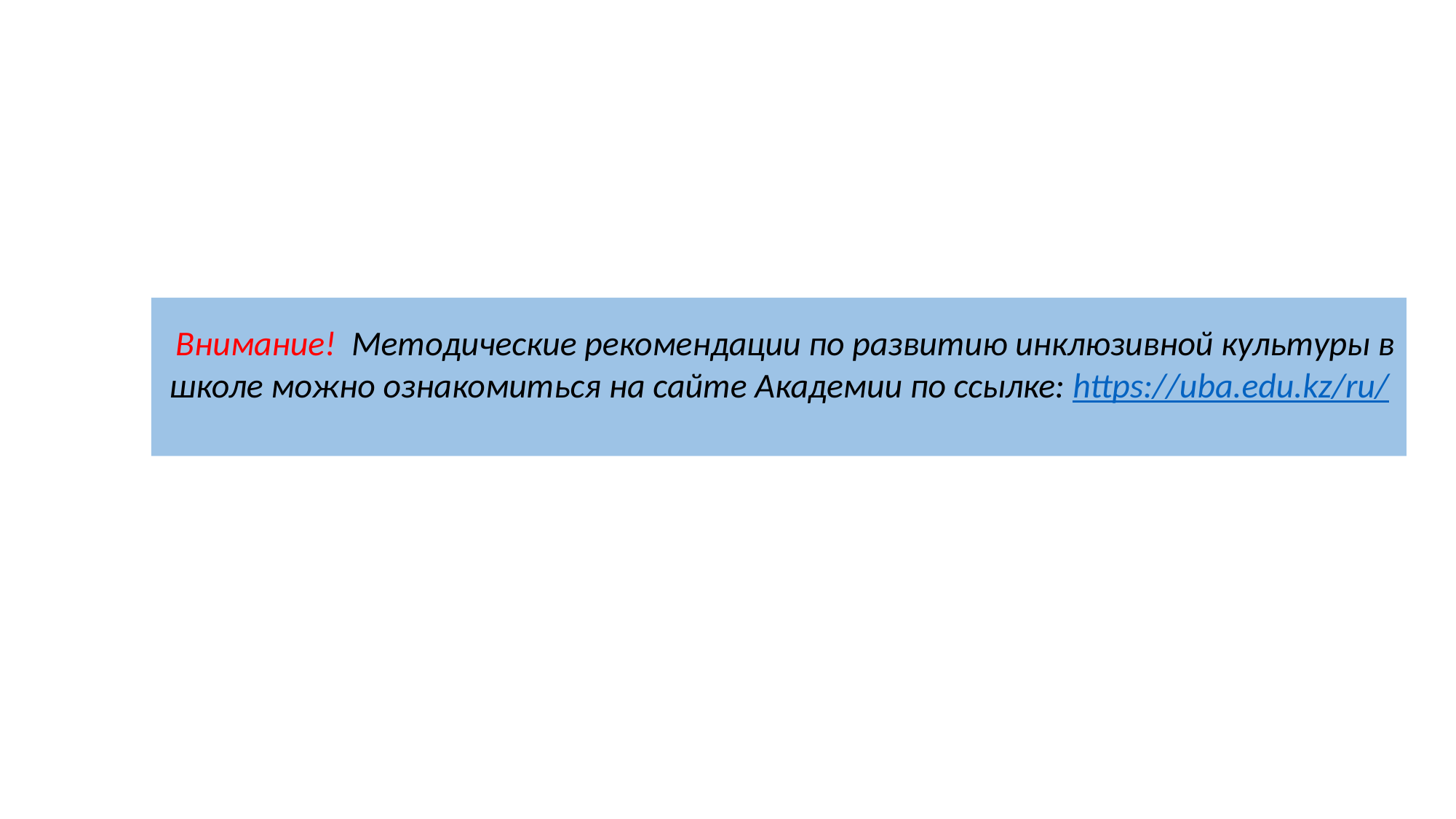

# Внимание!  Методические рекомендации по развитию инклюзивной культуры в школе можно ознакомиться на сайте Академии по ссылке: https://uba.edu.kz/ru/